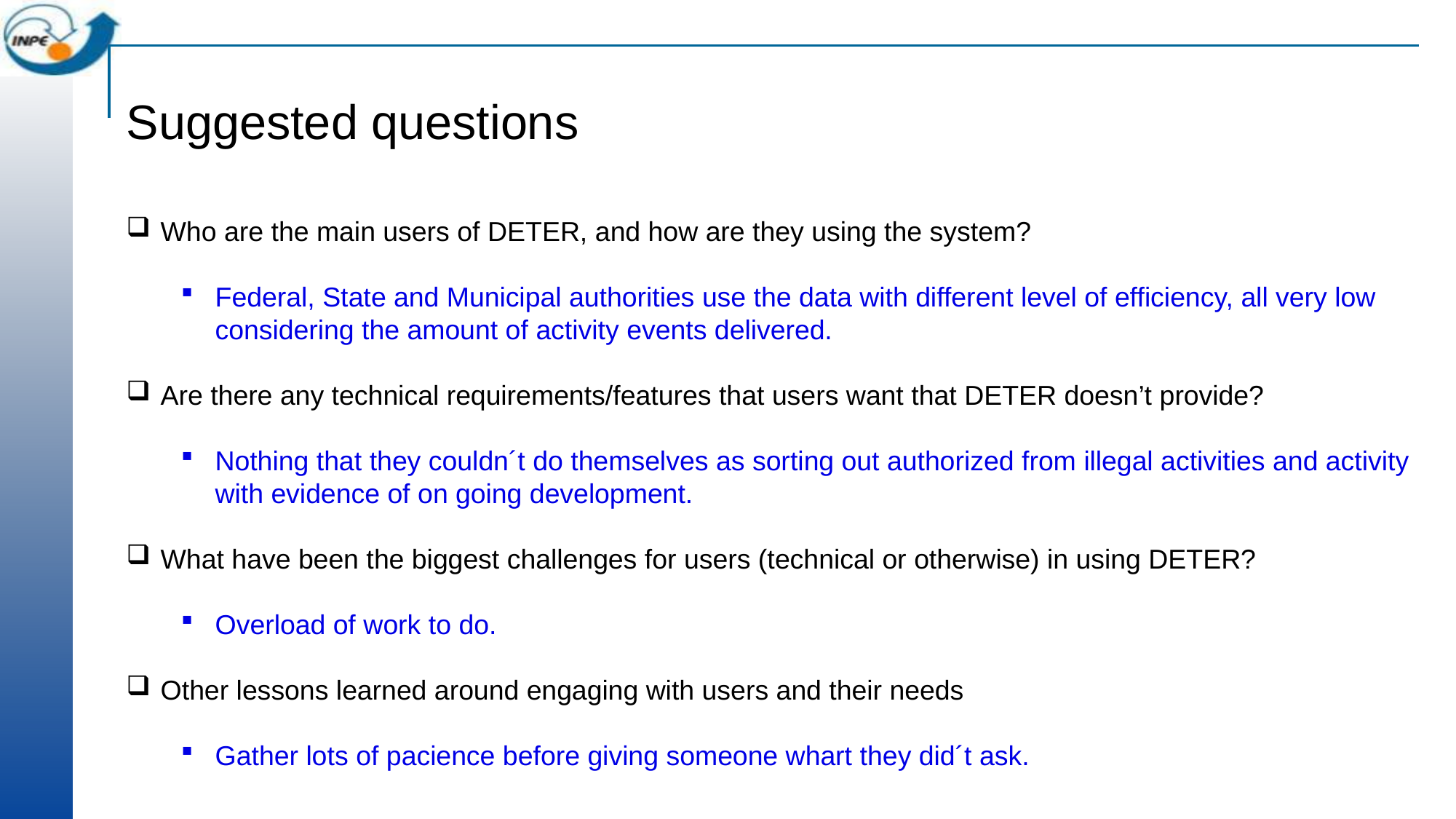

Suggested questions

Who are the main users of DETER, and how are they using the system?

Federal, State and Municipal authorities use the data with different level of efficiency, all very low considering the amount of activity events delivered.

Are there any technical requirements/features that users want that DETER doesn’t provide?

Nothing that they couldn´t do themselves as sorting out authorized from illegal activities and activity with evidence of on going development.

What have been the biggest challenges for users (technical or otherwise) in using DETER?

Overload of work to do.

Other lessons learned around engaging with users and their needs

Gather lots of pacience before giving someone whart they did´t ask.